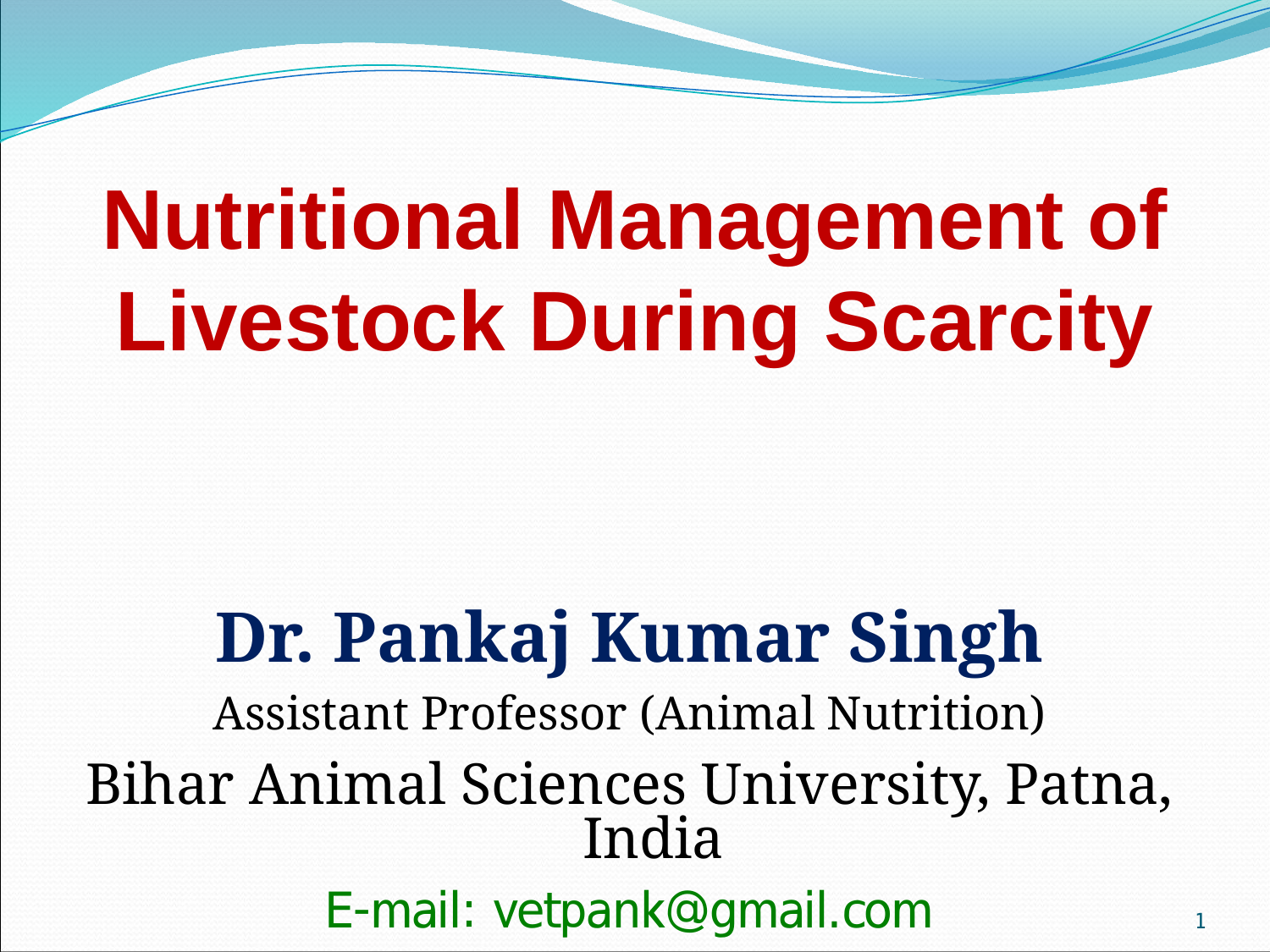

# Nutritional Management of Livestock During Scarcity
Dr. Pankaj Kumar Singh
Assistant Professor (Animal Nutrition)
Bihar Animal Sciences University, Patna, India
E-mail: vetpank@gmail.com

1